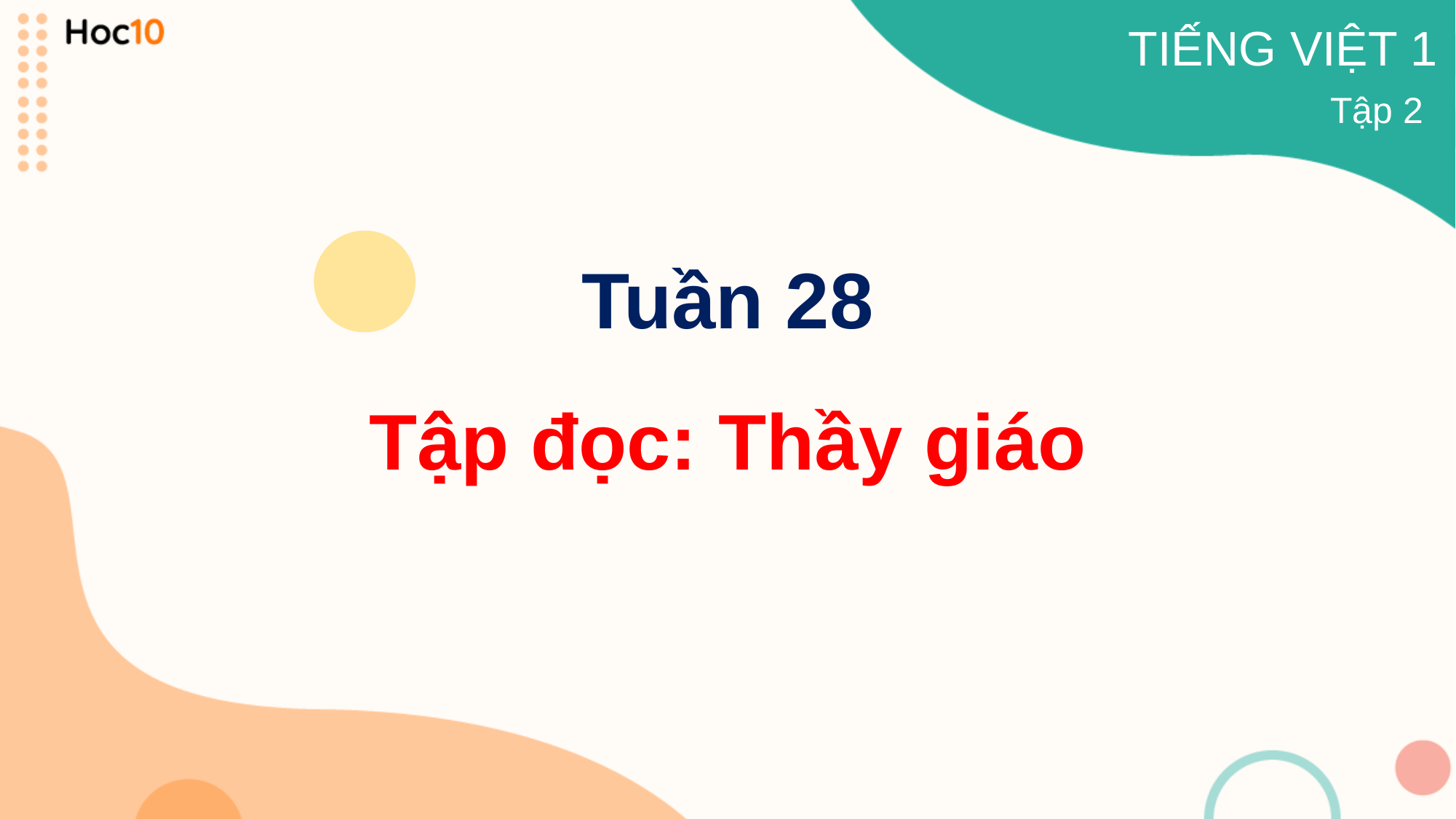

TIẾNG VIỆT 1
Tập 2
Tuần 28
Tập đọc: Thầy giáo